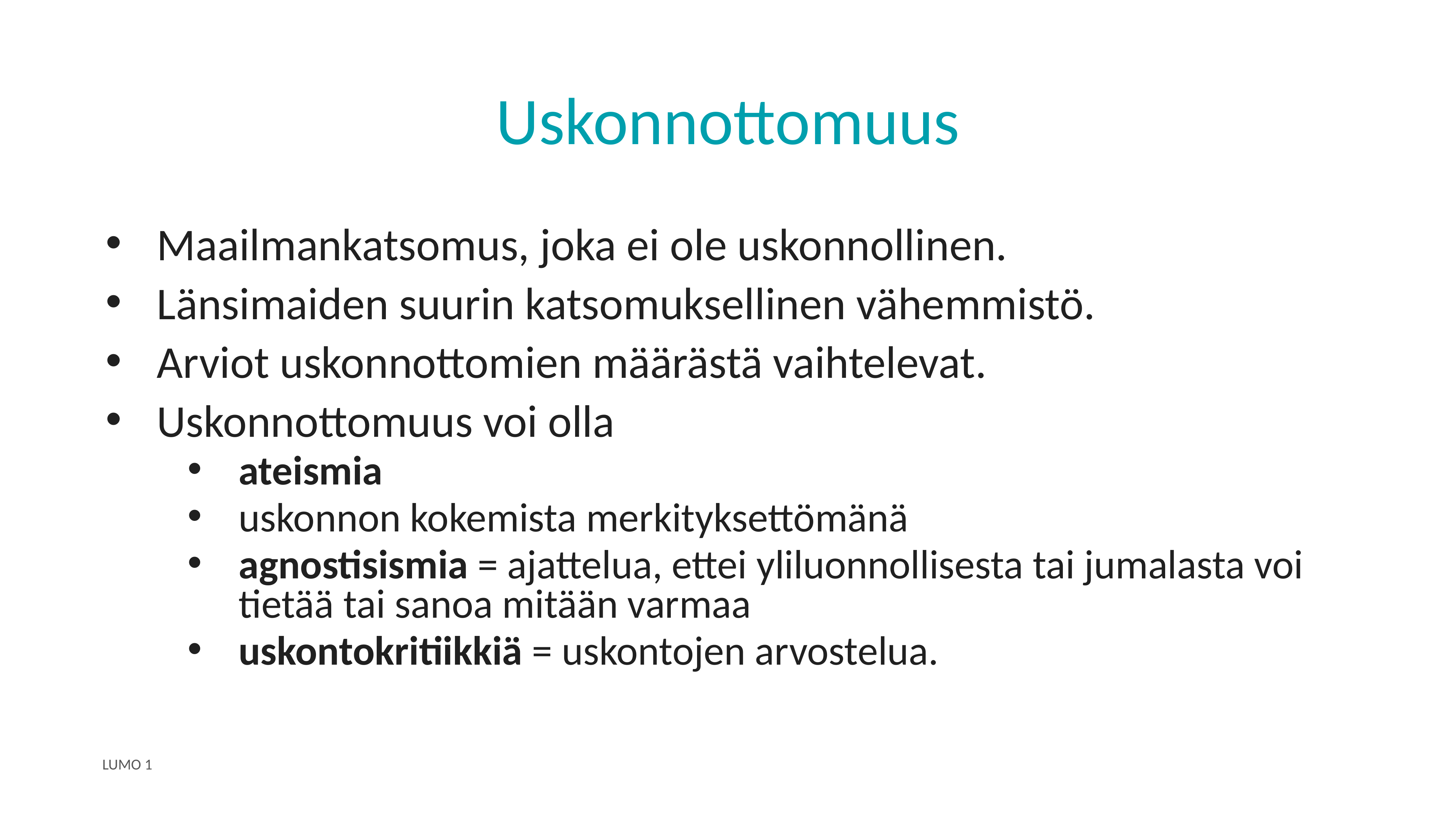

# Uskonnottomuus
Maailmankatsomus, joka ei ole uskonnollinen.
Länsimaiden suurin katsomuksellinen vähemmistö.
Arviot uskonnottomien määrästä vaihtelevat.
Uskonnottomuus voi olla
ateismia
uskonnon kokemista merkityksettömänä
agnostisismia = ajattelua, ettei yliluonnollisesta tai jumalasta voi tietää tai sanoa mitään varmaa
uskontokritiikkiä = uskontojen arvostelua.

LUMO 1